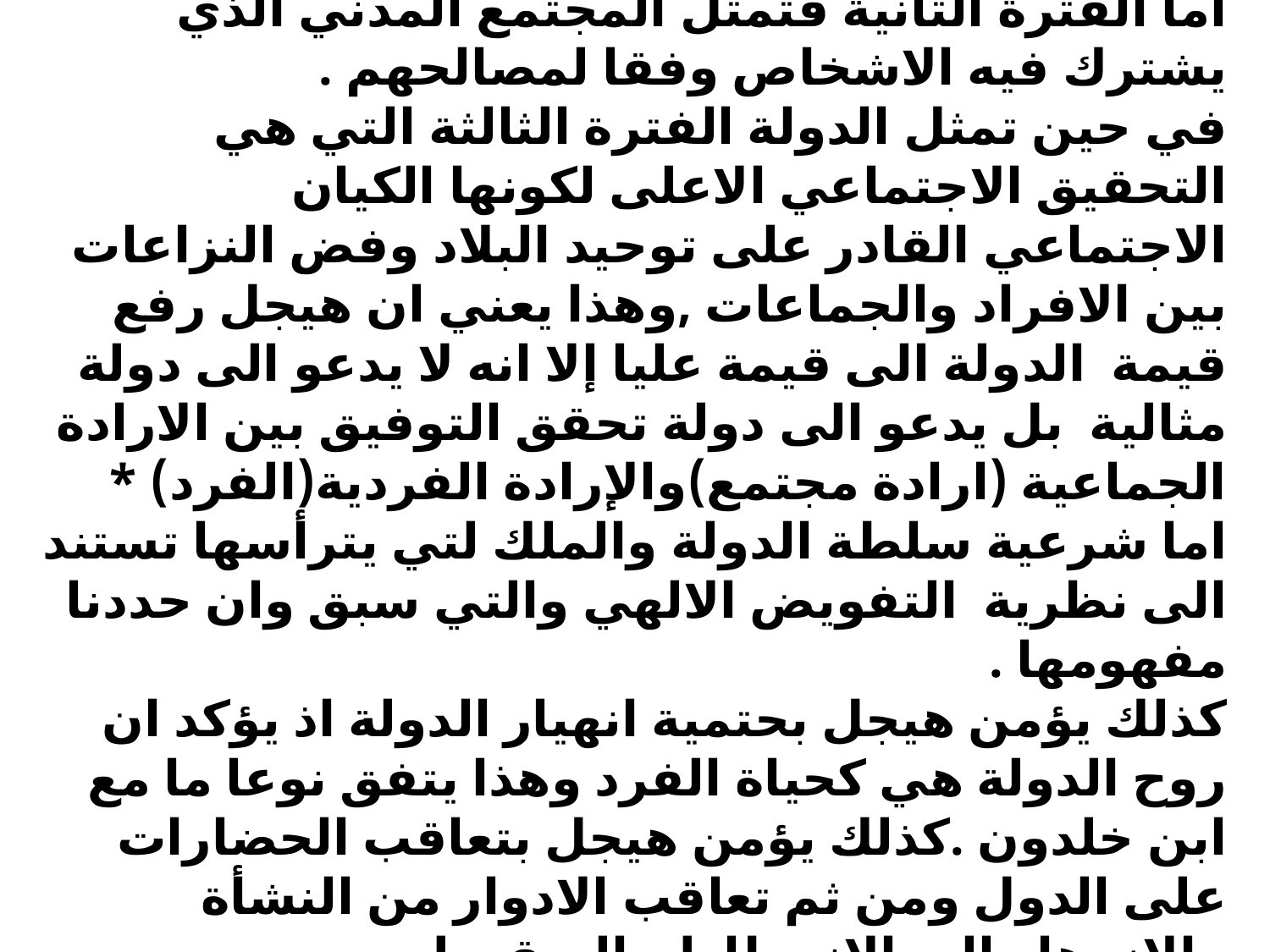

# اما الفترة الثانية فتمثل المجتمع المدني الذي يشترك فيه الاشخاص وفقا لمصالحهم . في حين تمثل الدولة الفترة الثالثة التي هي التحقيق الاجتماعي الاعلى لكونها الكيان الاجتماعي القادر على توحيد البلاد وفض النزاعات بين الافراد والجماعات ,وهذا يعني ان هيجل رفع قيمة  الدولة الى قيمة عليا إلا انه لا يدعو الى دولة مثالية  بل يدعو الى دولة تحقق التوفيق بين الارادة الجماعية (ارادة مجتمع)والإرادة الفردية(الفرد) * اما شرعية سلطة الدولة والملك لتي يترأسها تستند الى نظرية  التفويض الالهي والتي سبق وان حددنا مفهومها . كذلك يؤمن هيجل بحتمية انهيار الدولة اذ يؤكد ان روح الدولة هي كحياة الفرد وهذا يتفق نوعا ما مع ابن خلدون .كذلك يؤمن هيجل بتعاقب الحضارات على الدول ومن ثم تعاقب الادوار من النشأة والازدهار الى الانحطاط والسقوط.